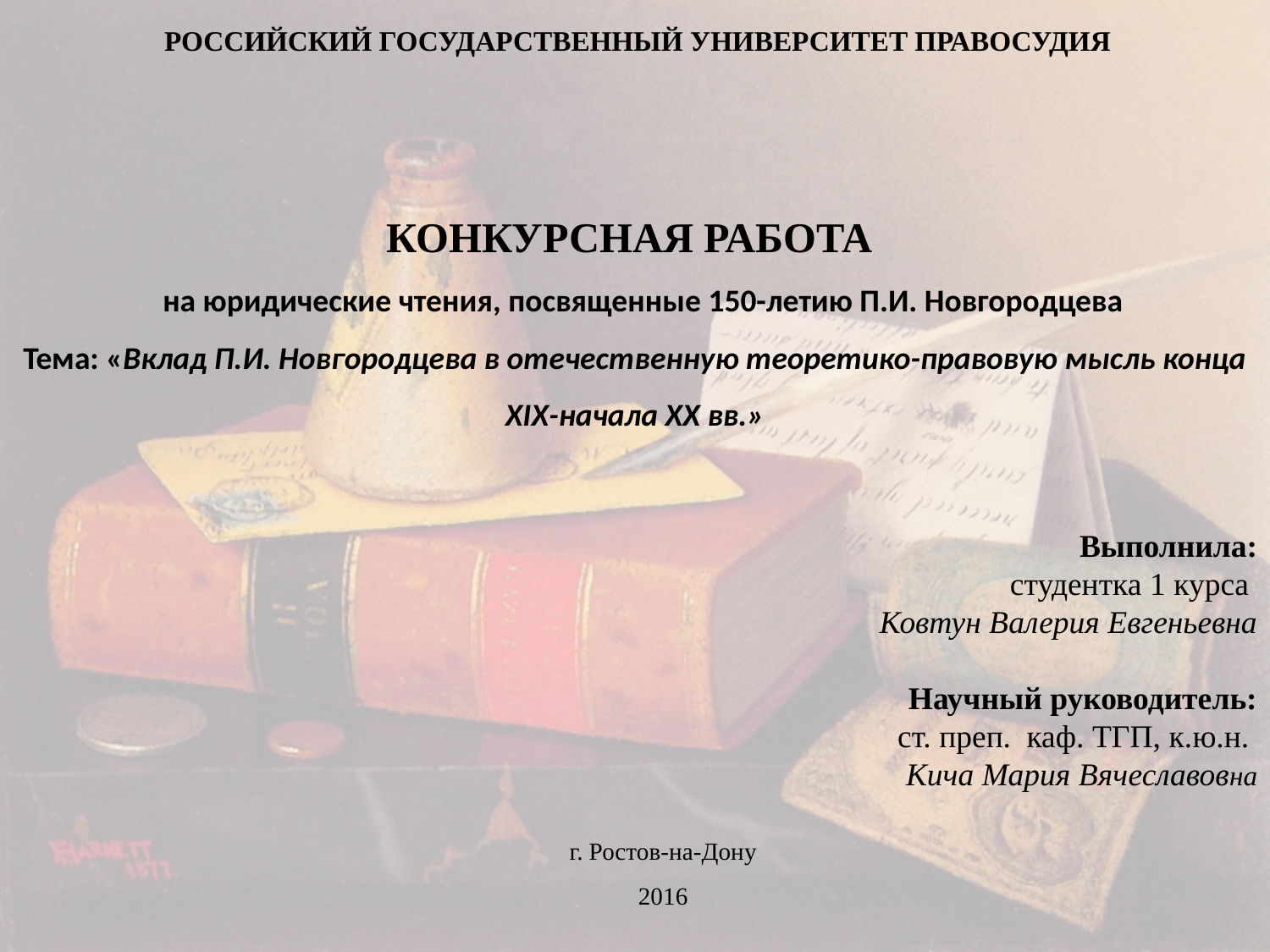

РОССИЙСКИЙ ГОСУДАРСТВЕННЫЙ УНИВЕРСИТЕТ ПРАВОСУДИЯ

КОНКУРСНАЯ РАБОТА
   на юридические чтения, посвященные 150-летию П.И. Новгородцева
Тема: «Вклад П.И. Новгородцева в отечественную теоретико-правовую мысль конца XIX-начала ХХ вв.»

Выполнила:
 студентка 1 курса
Ковтун Валерия Евгеньевна

Научный руководитель:
ст. преп.  каф. ТГП, к.ю.н.
Кича Мария Вячеславовна

г. Ростов-на-Дону
2016